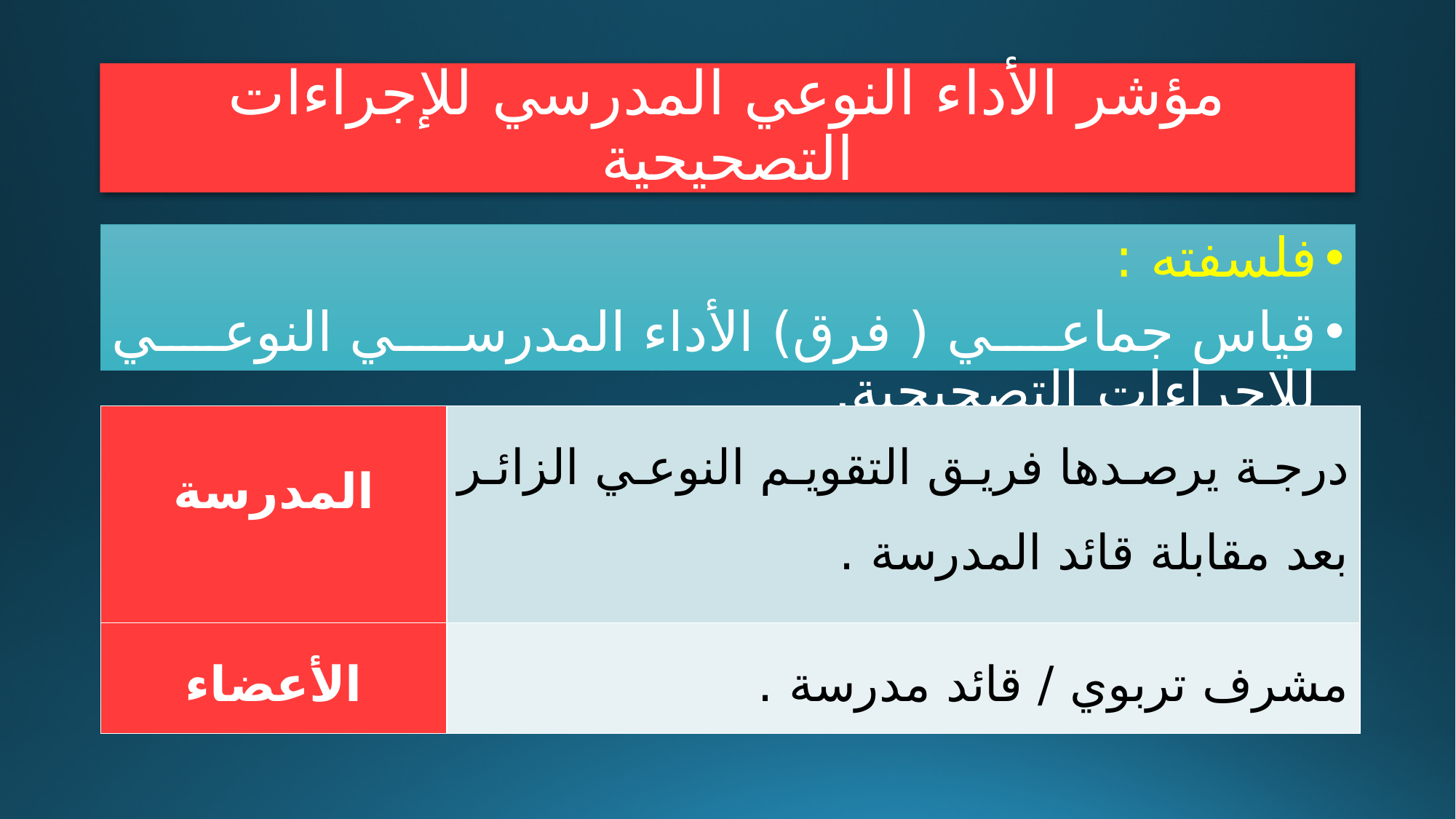

# مؤشر الأداء النوعي المدرسي للإجراءات التصحيحية
فلسفته :
قياس جماعي ( فرق) الأداء المدرسي النوعي للإجراءات التصحيحية.
| المدرسة | درجة يرصدها فريق التقويم النوعي الزائر بعد مقابلة قائد المدرسة . |
| --- | --- |
| الأعضاء | مشرف تربوي / قائد مدرسة . |